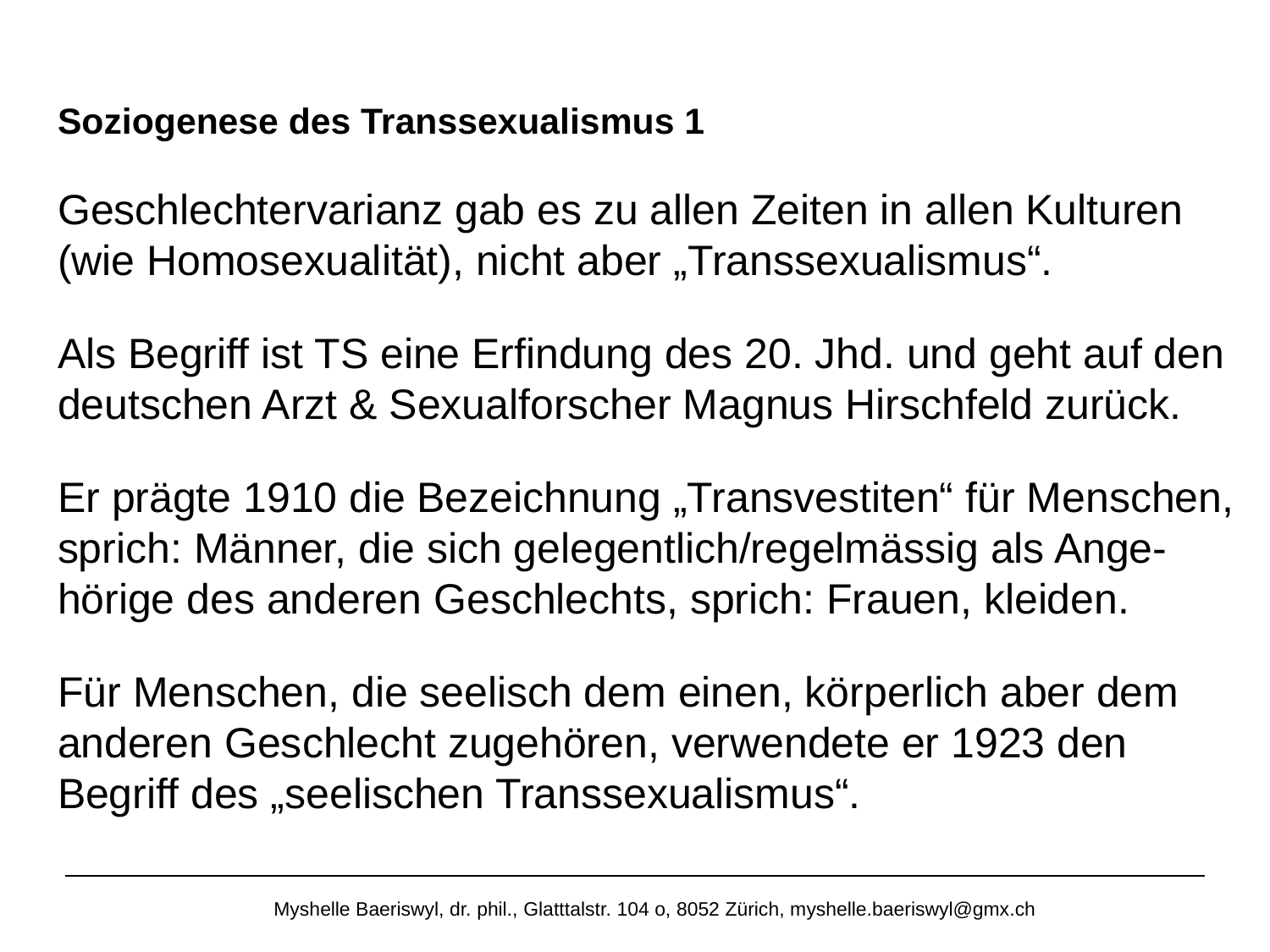

# Soziogenese des Transsexualismus 1
Geschlechtervarianz gab es zu allen Zeiten in allen Kulturen (wie Homosexualität), nicht aber „Transsexualismus“.

Als Begriff ist TS eine Erfindung des 20. Jhd. und geht auf den deutschen Arzt & Sexualforscher Magnus Hirschfeld zurück.

Er prägte 1910 die Bezeichnung „Transvestiten“ für Menschen, sprich: Männer, die sich gelegentlich/regelmässig als Ange-hörige des anderen Geschlechts, sprich: Frauen, kleiden.

Für Menschen, die seelisch dem einen, körperlich aber dem anderen Geschlecht zugehören, verwendete er 1923 den Begriff des „seelischen Transsexualismus“.

Myshelle Baeriswyl, dr. phil., Glatttalstr. 104 o, 8052 Zürich, myshelle.baeriswyl@gmx.ch